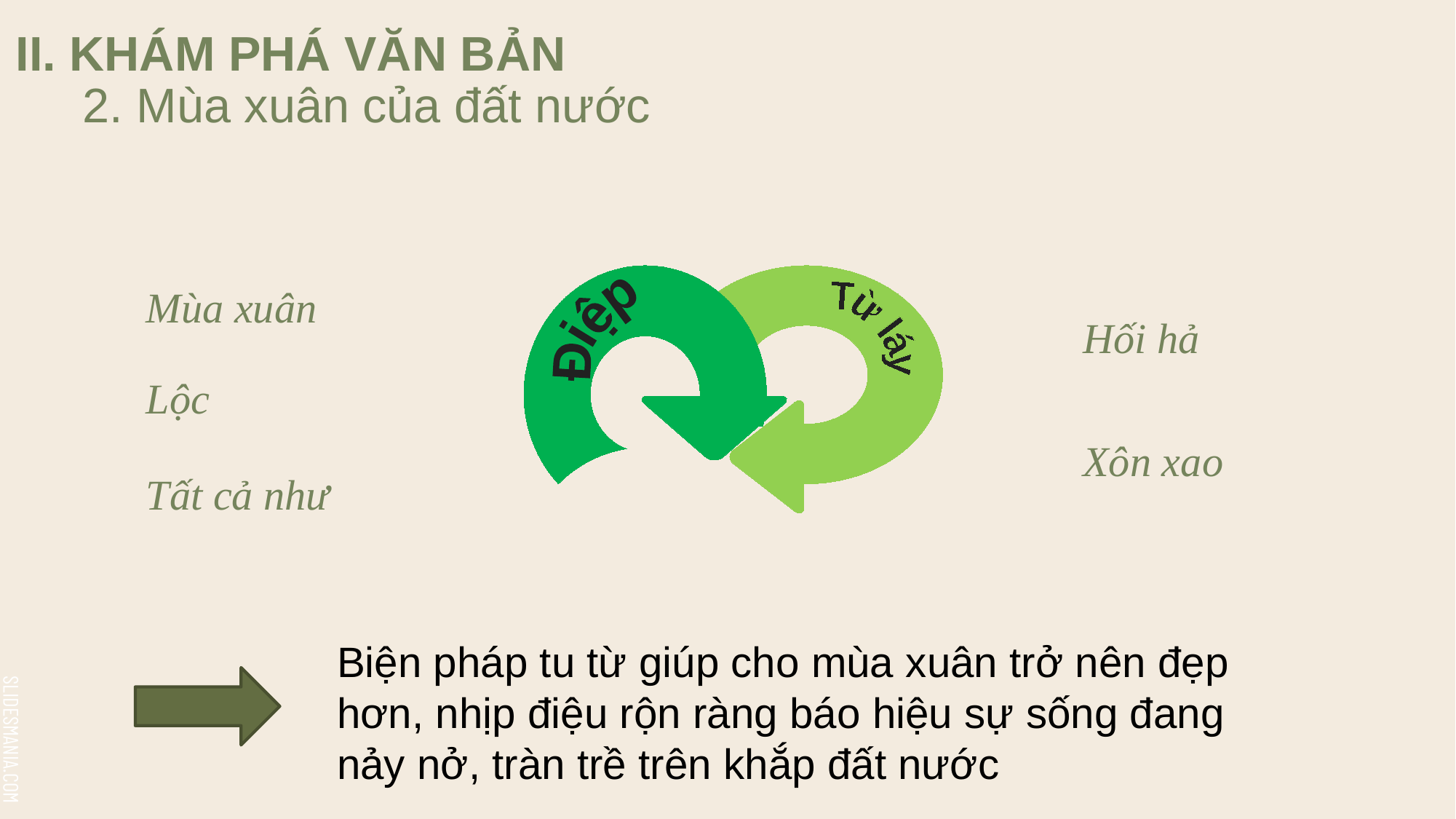

II. KHÁM PHÁ VĂN BẢN
2. Mùa xuân của đất nước

Từ láy

Mùa xuân
Điệp
Hối hả
Lộc

Xôn xao
Tất cả như
Biện pháp tu từ giúp cho mùa xuân trở nên đẹp hơn, nhịp điệu rộn ràng báo hiệu sự sống đang nảy nở, tràn trề trên khắp đất nước